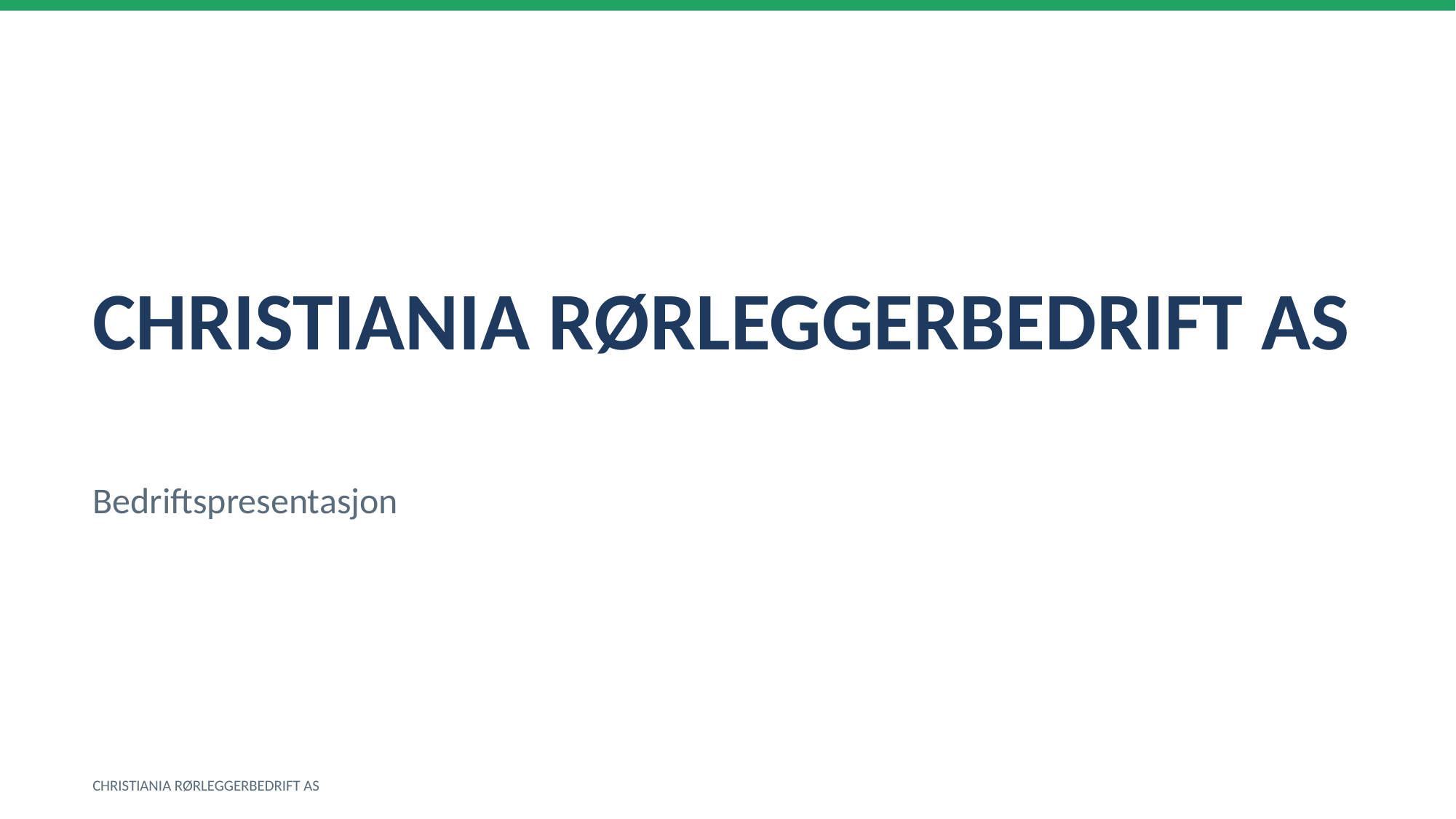

CHRISTIANIA RØRLEGGERBEDRIFT AS
Bedriftspresentasjon
CHRISTIANIA RØRLEGGERBEDRIFT AS